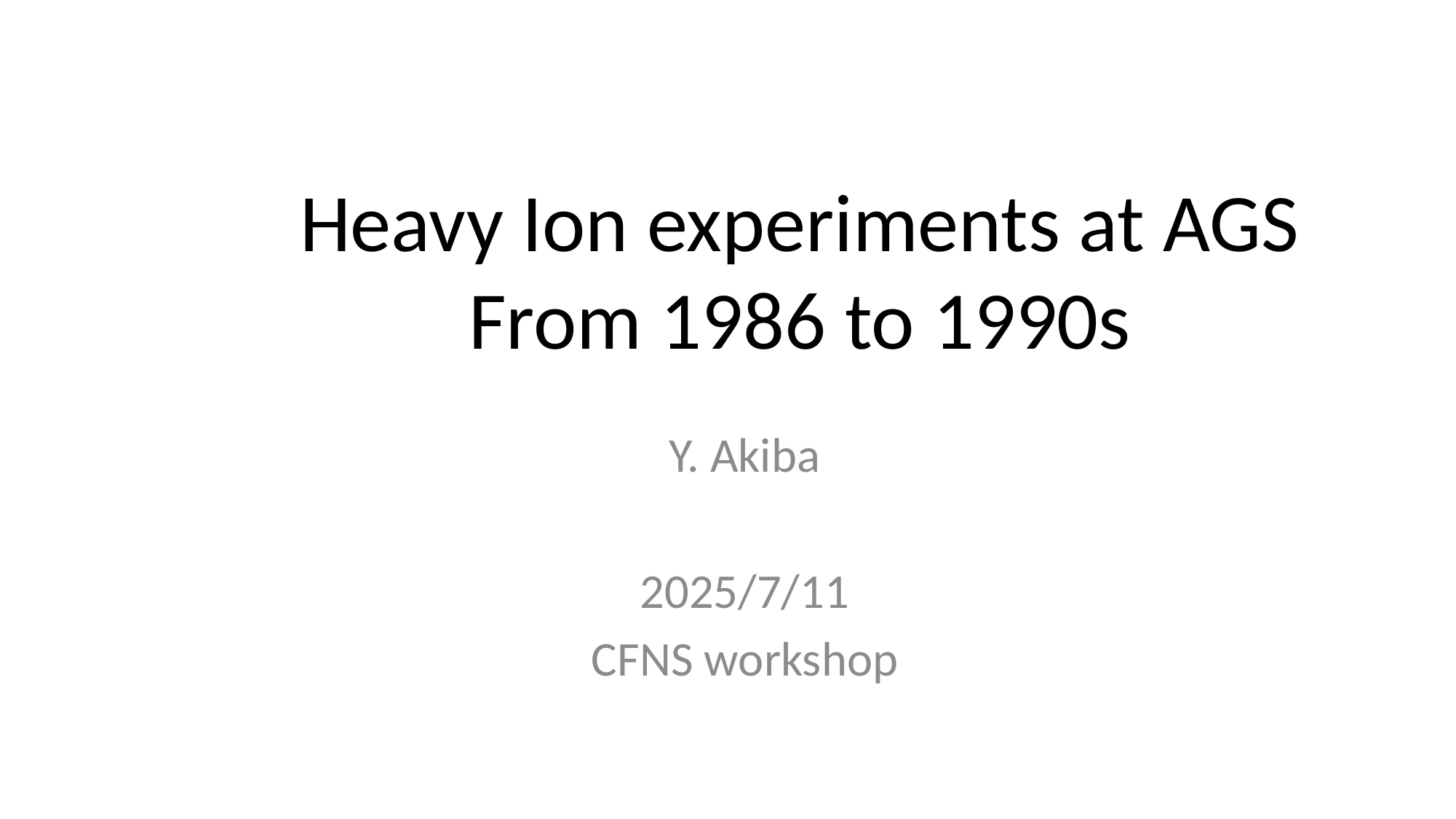

# Heavy Ion experiments at AGS From 1986 to 1990s
Y. Akiba

2025/7/11
CFNS workshop